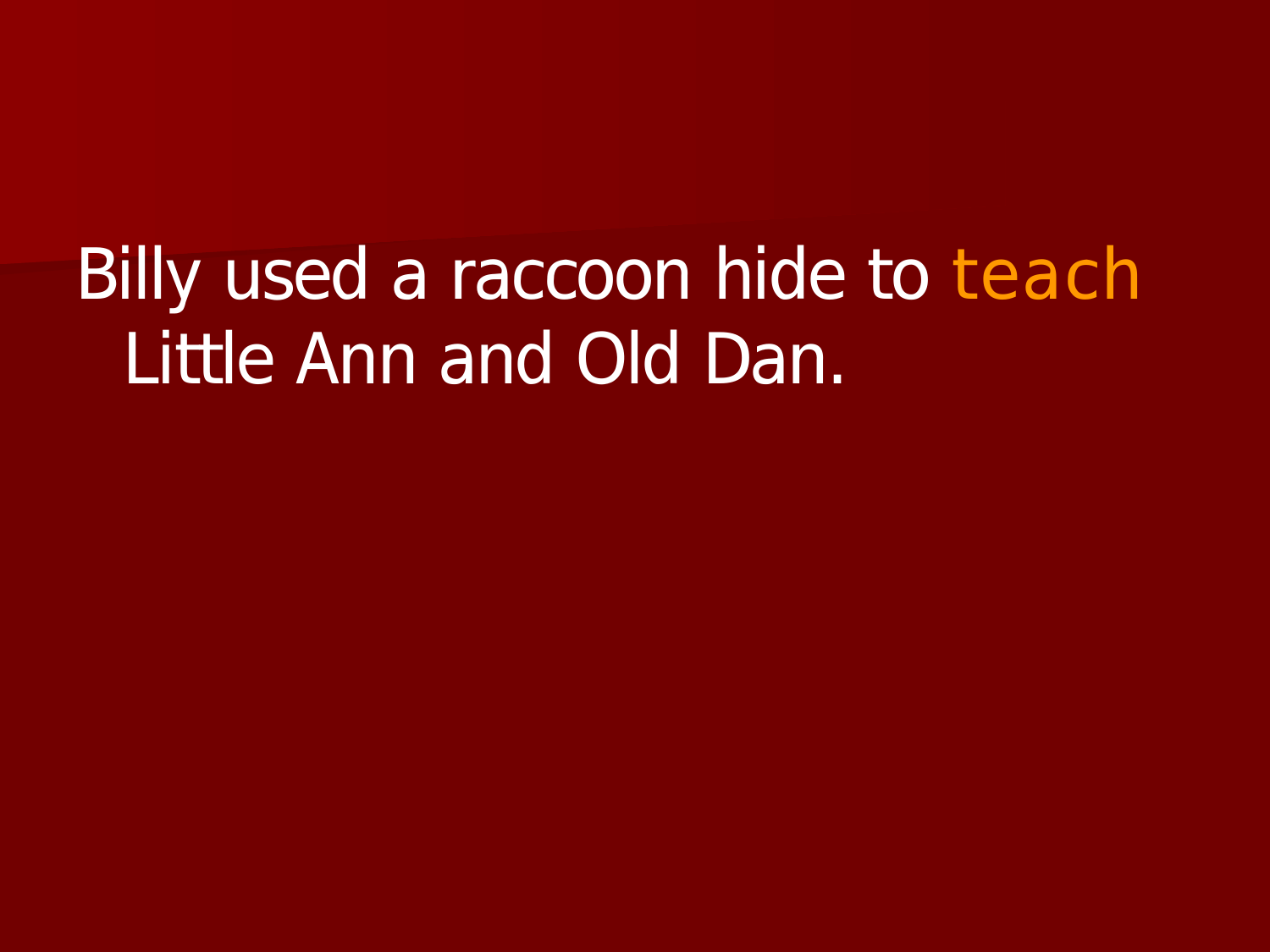

Billy used a raccoon hide to teach Little Ann and Old Dan.